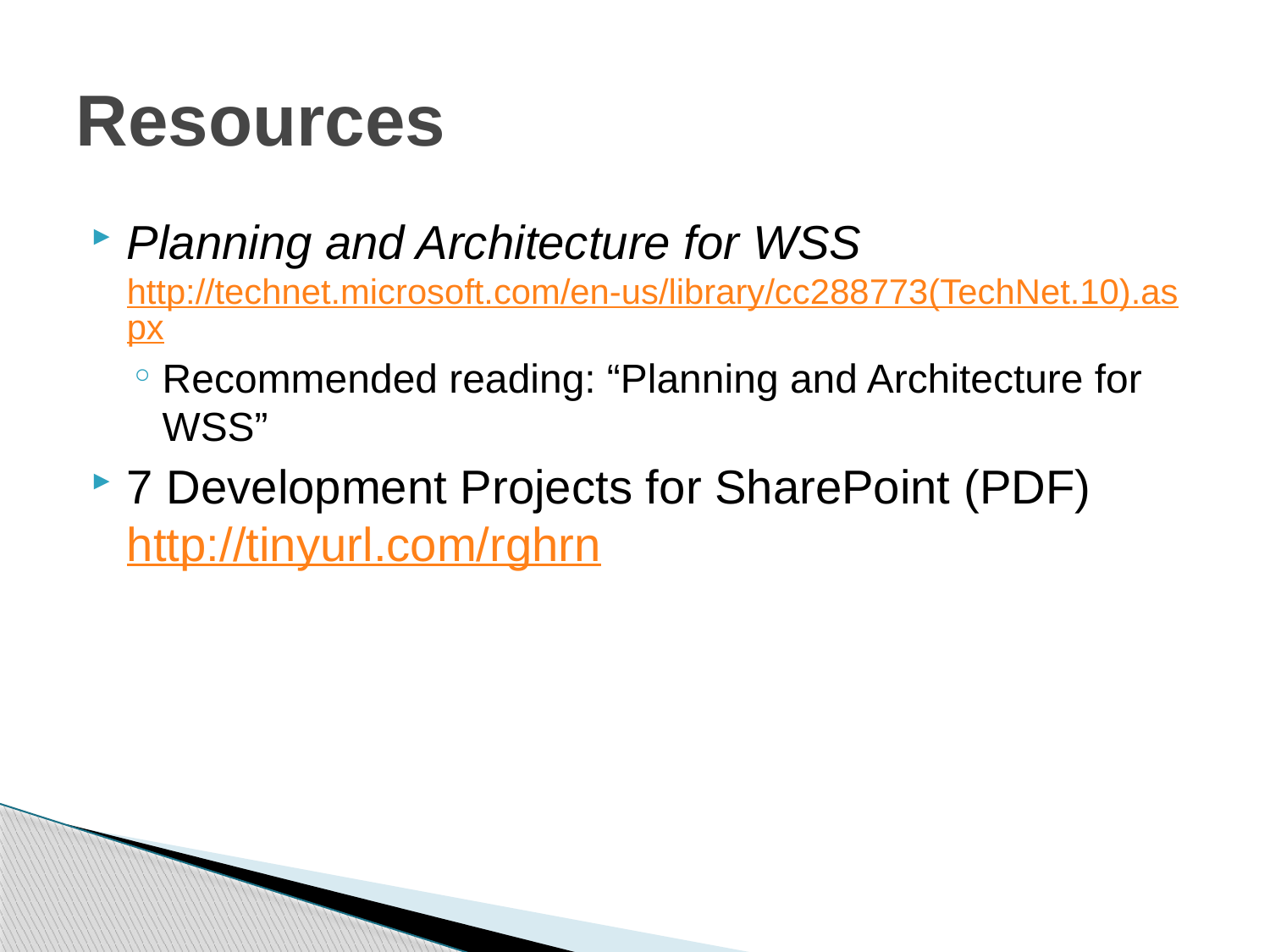

# Resources
Planning and Architecture for WSS
http://technet.microsoft.com/en-us/library/cc288773(TechNet.10).aspx
Recommended reading: “Planning and Architecture for WSS”
7 Development Projects for SharePoint (PDF)
http://tinyurl.com/rghrn